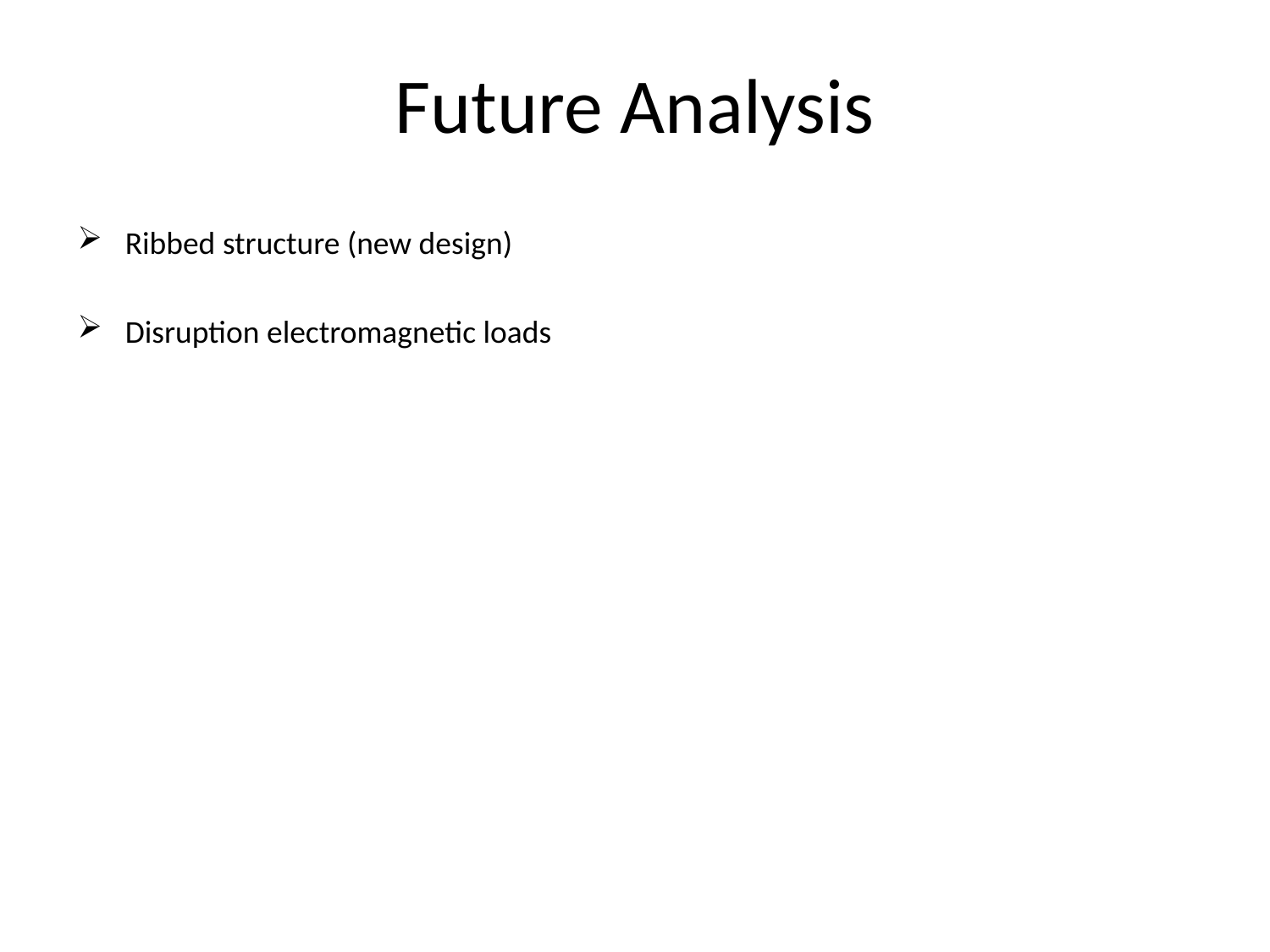

# Future Analysis
Ribbed structure (new design)

Disruption electromagnetic loads